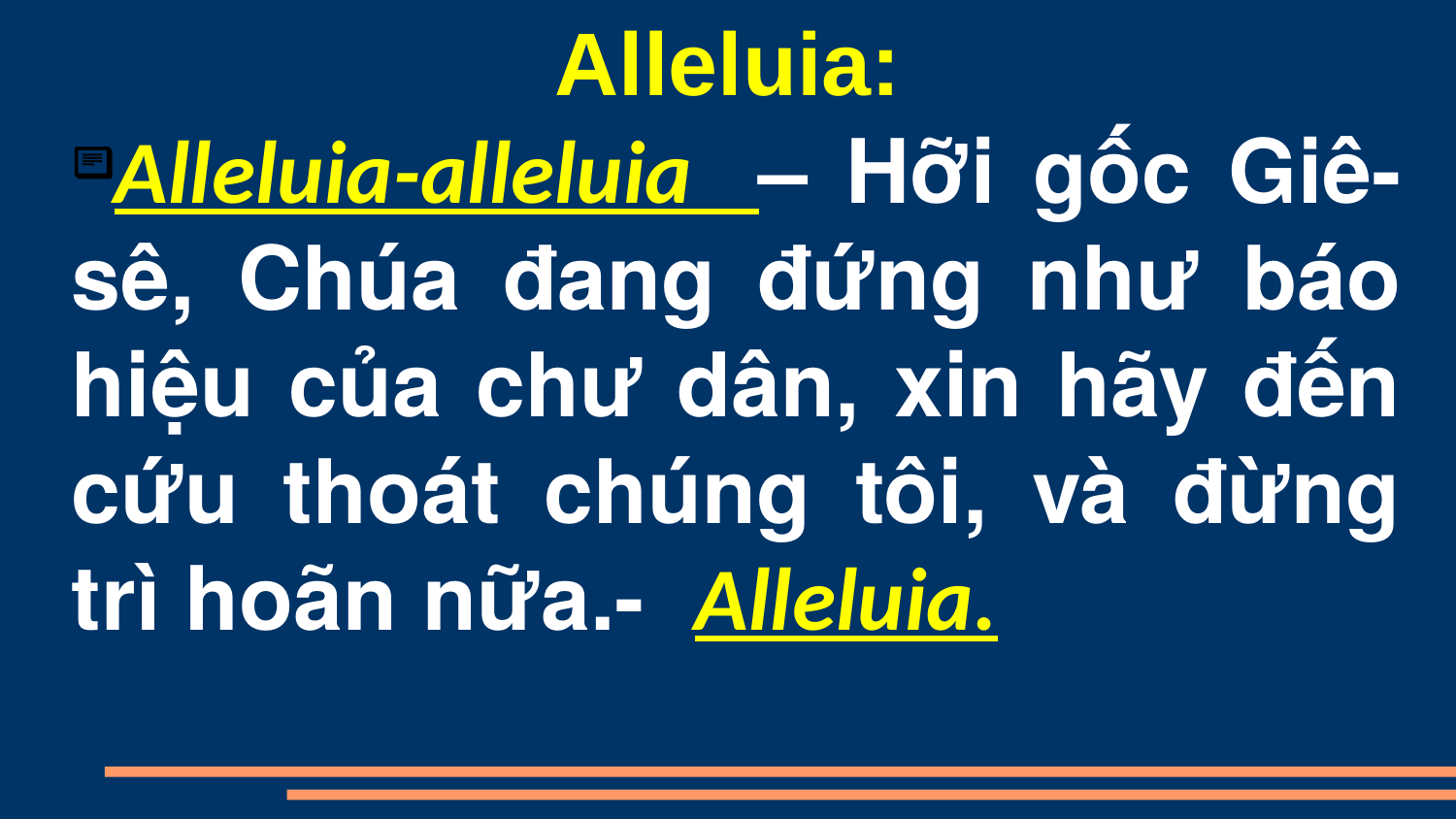

Alleluia:
Alleluia-alleluia  – Hỡi gốc Giê-sê, Chúa đang đứng như báo hiệu của chư dân, xin hãy đến cứu thoát chúng tôi, và đừng trì hoãn nữa.-  Alleluia.